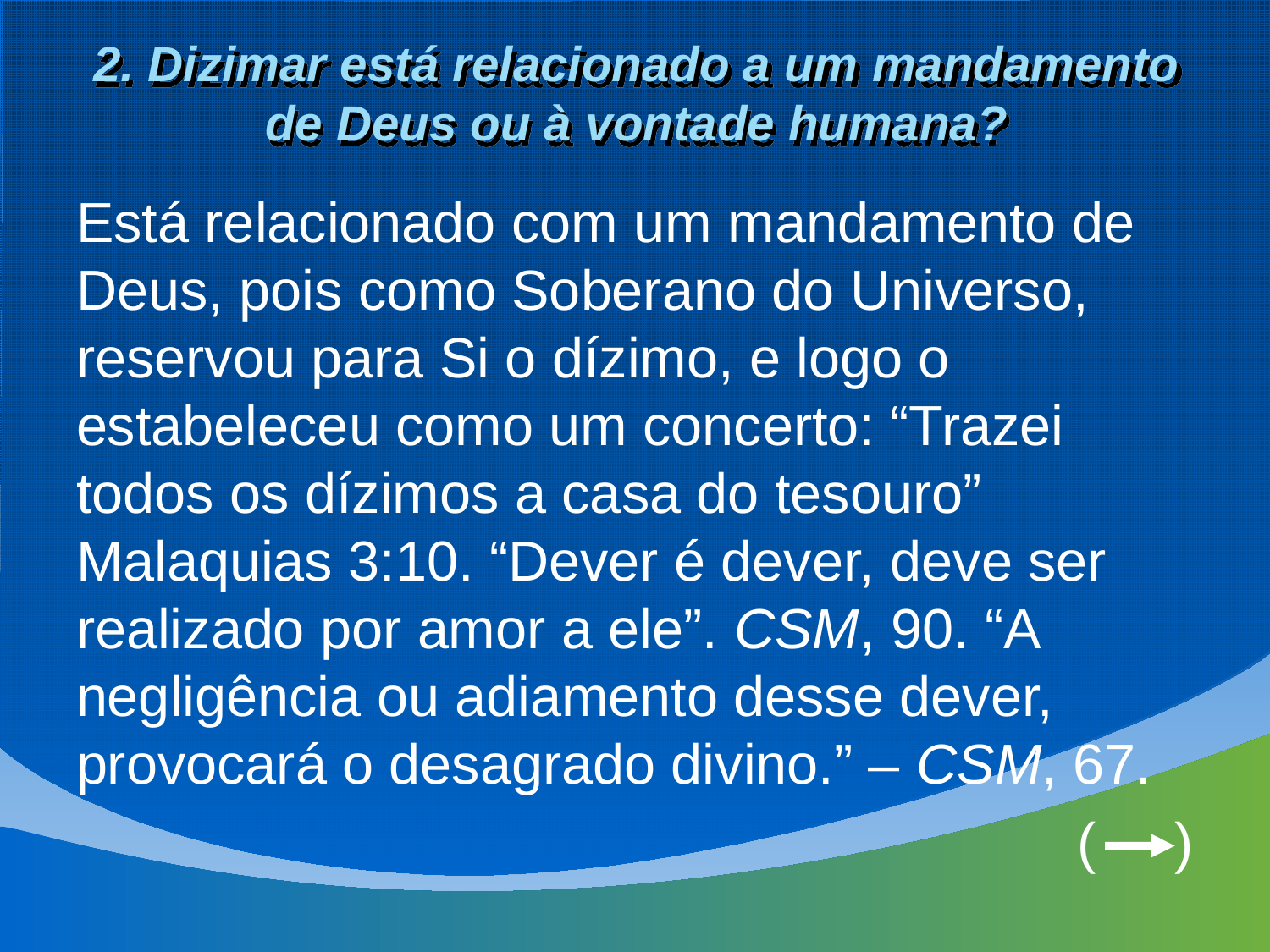

# 2. Dizimar está relacionado a um mandamento de Deus ou à vontade humana?
Está relacionado com um mandamento de Deus, pois como Soberano do Universo, reservou para Si o dízimo, e logo o estabeleceu como um concerto: “Trazei todos os dízimos a casa do tesouro” Malaquias 3:10. “Dever é dever, deve ser realizado por amor a ele”. CSM, 90. “A negligência ou adiamento desse dever, provocará o desagrado divino.” – CSM, 67.
(     )